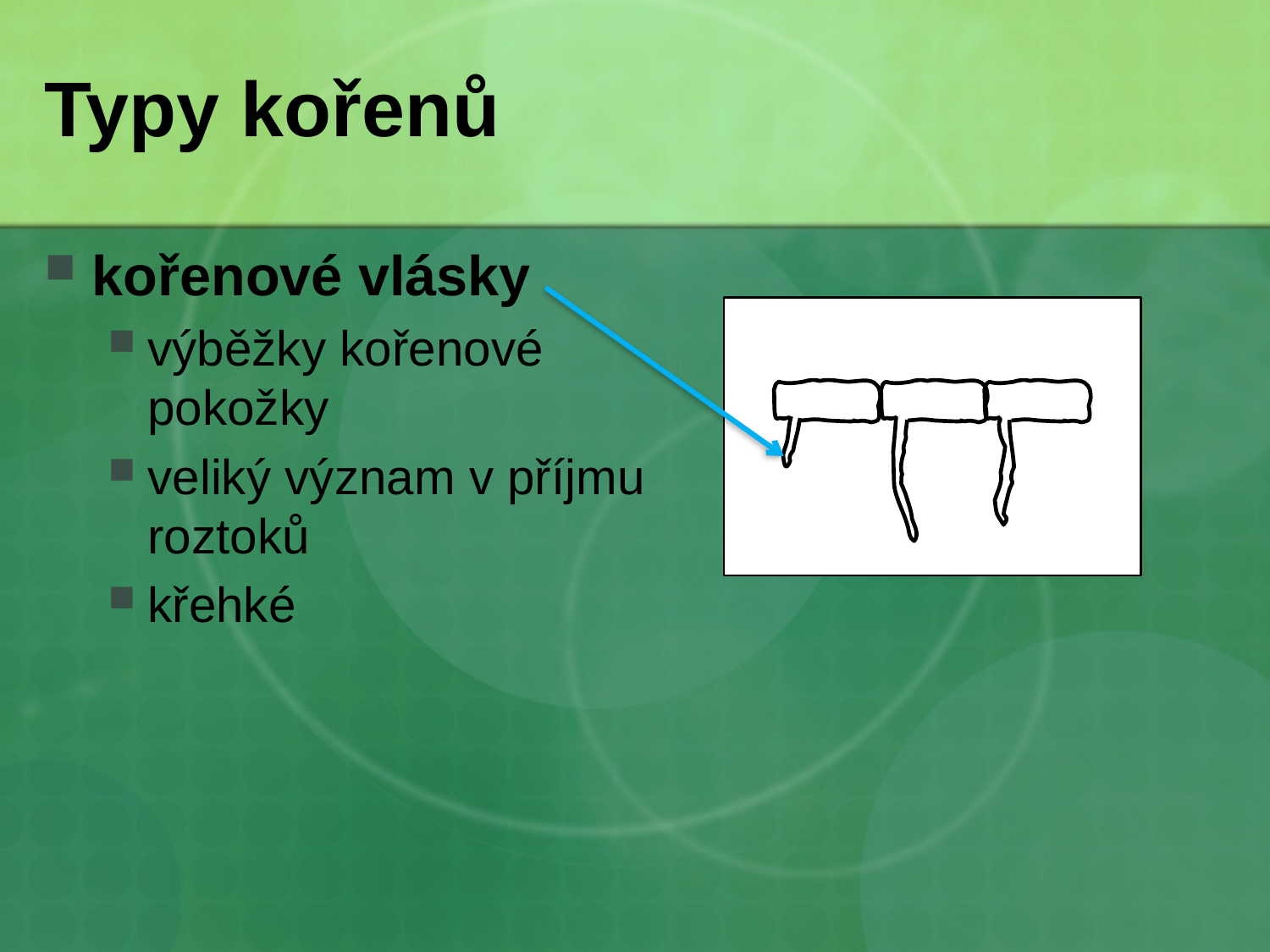

# Typy kořenů
kořenové vlásky
výběžky kořenové pokožky
veliký význam v příjmu roztoků
křehké